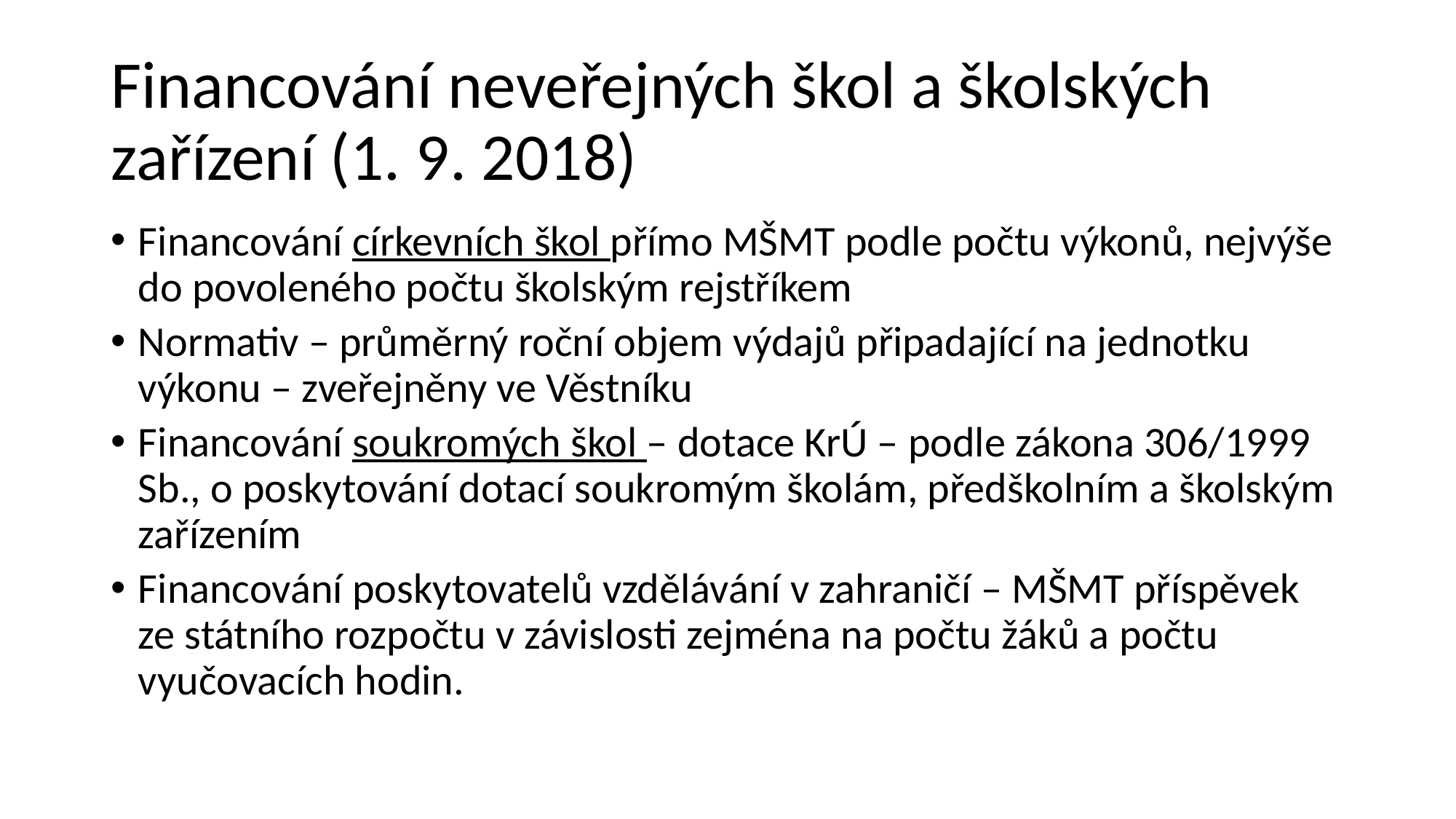

# Financování neveřejných škol a školských zařízení (1. 9. 2018)
Financování církevních škol přímo MŠMT podle počtu výkonů, nejvýše do povoleného počtu školským rejstříkem
Normativ – průměrný roční objem výdajů připadající na jednotku výkonu – zveřejněny ve Věstníku
Financování soukromých škol – dotace KrÚ – podle zákona 306/1999 Sb., o poskytování dotací soukromým školám, předškolním a školským zařízením
Financování poskytovatelů vzdělávání v zahraničí – MŠMT příspěvek ze státního rozpočtu v závislosti zejména na počtu žáků a počtu vyučovacích hodin.